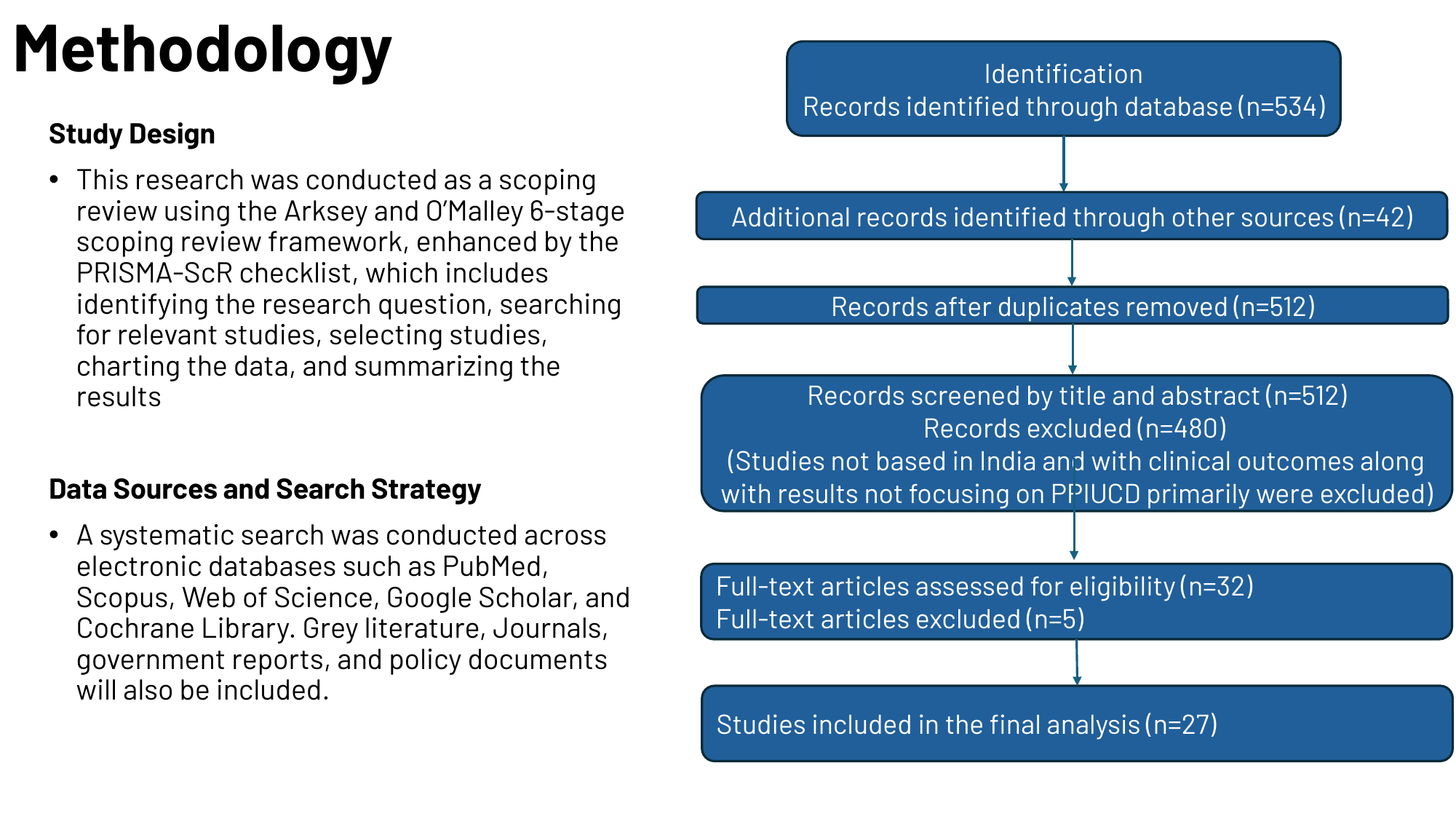

# Methodology
Identification
Records identified through database (n=534)
Study Design
This research was conducted as a scoping review using the Arksey and O’Malley 6-stage scoping review framework, enhanced by the PRISMA-ScR checklist, which includes identifying the research question, searching for relevant studies, selecting studies, charting the data, and summarizing the results

Data Sources and Search Strategy
A systematic search was conducted across electronic databases such as PubMed, Scopus, Web of Science, Google Scholar, and Cochrane Library. Grey literature, Journals, government reports, and policy documents will also be included.

Additional records identified through other sources (n=42)
Records after duplicates removed (n=512)
Records screened by title and abstract (n=512)
Records excluded (n=480)
(Studies not based in India and with clinical outcomes along with results not focusing on PPIUCD primarily were excluded)
Full-text articles assessed for eligibility (n=32)
Full-text articles excluded (n=5)
Studies included in the final analysis (n=27)